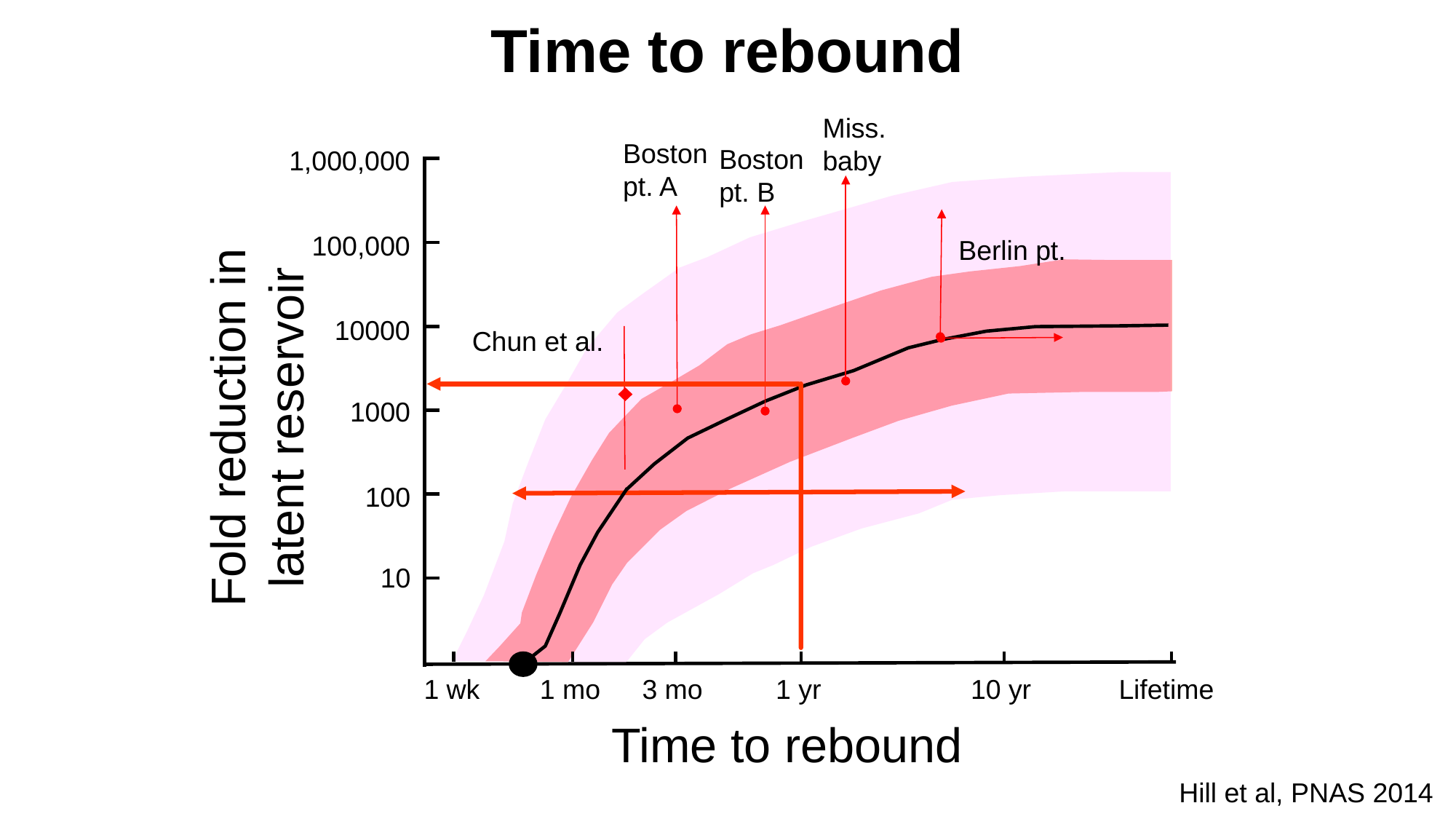

Time to rebound
Miss.
baby
Boston
pt. A
Boston
pt. B
1,000,000

100,000
Berlin pt.

10000
Chun et al.

Fold reduction in
latent reservoir

1000
100
10

1 wk
1 mo
3 mo
1 yr
10 yr
Lifetime
Time to rebound
Hill et al, PNAS 2014